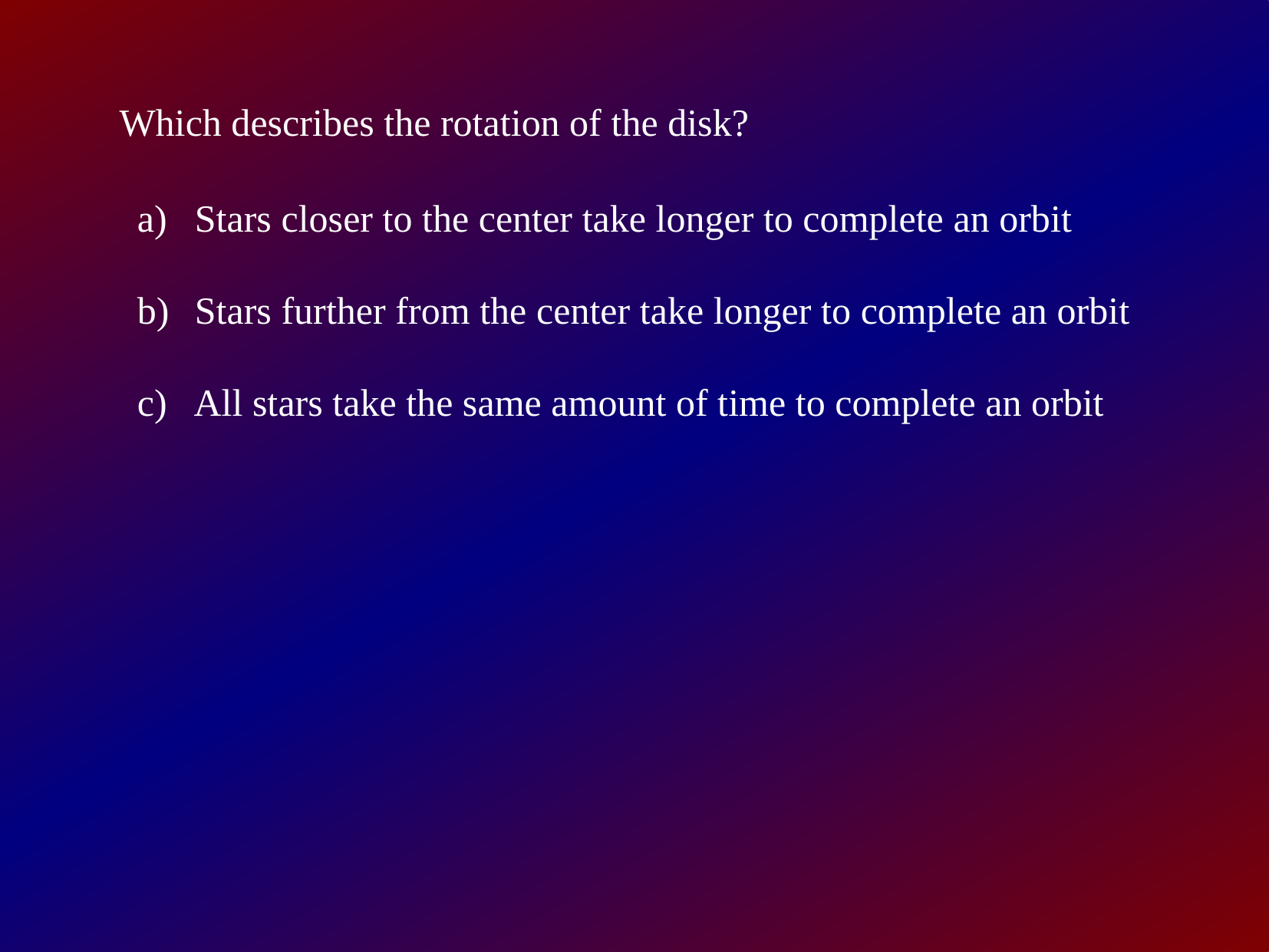

Which describes the rotation of the disk?
Stars closer to the center take longer to complete an orbit

Stars further from the center take longer to complete an orbit

c)   All stars take the same amount of time to complete an orbit